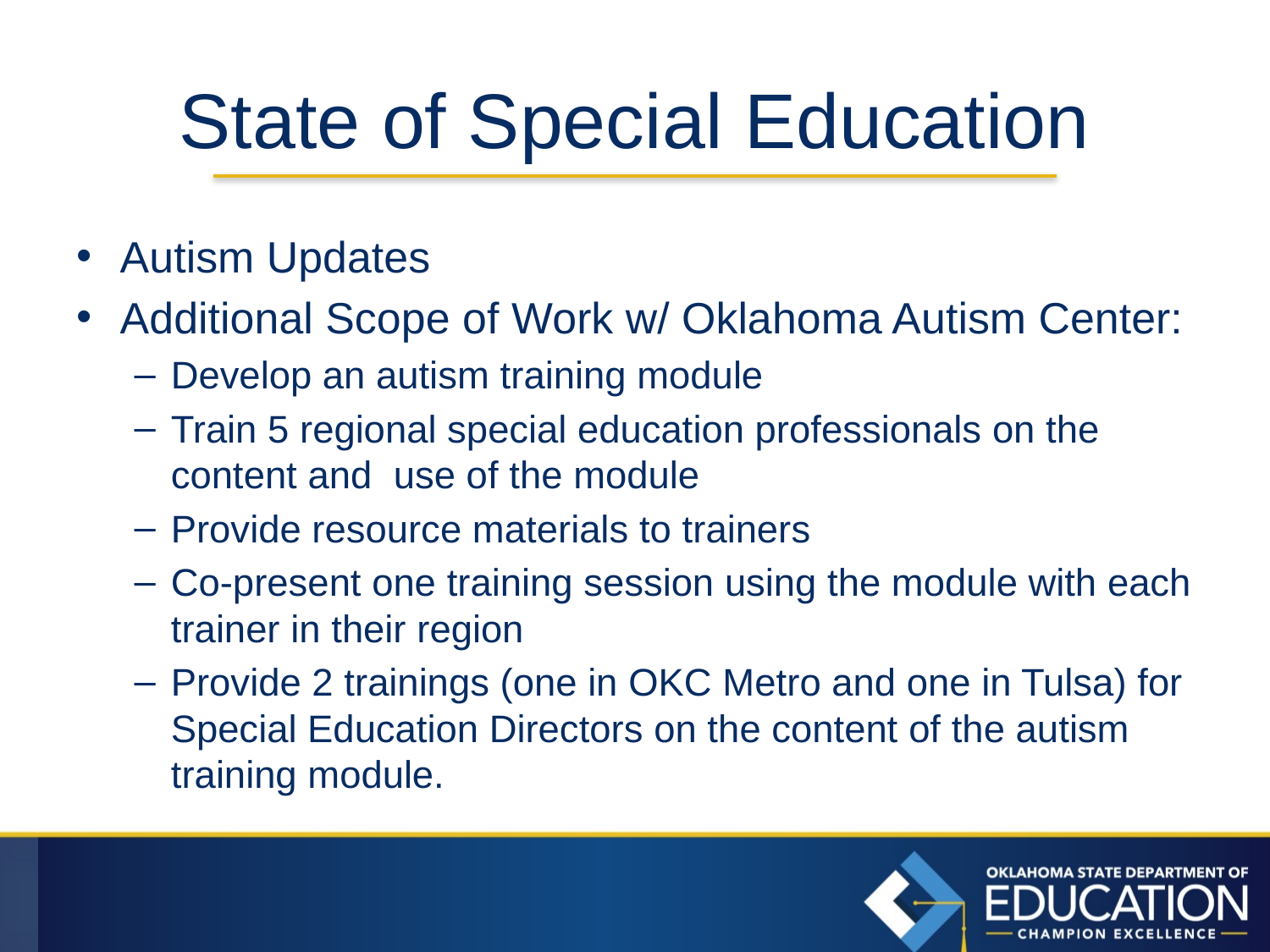

# State of Special Education
Autism Updates
Additional Scope of Work w/ Oklahoma Autism Center:
Develop an autism training module
Train 5 regional special education professionals on the content and  use of the module
Provide resource materials to trainers
Co-present one training session using the module with each trainer in their region
Provide 2 trainings (one in OKC Metro and one in Tulsa) for Special Education Directors on the content of the autism training module.